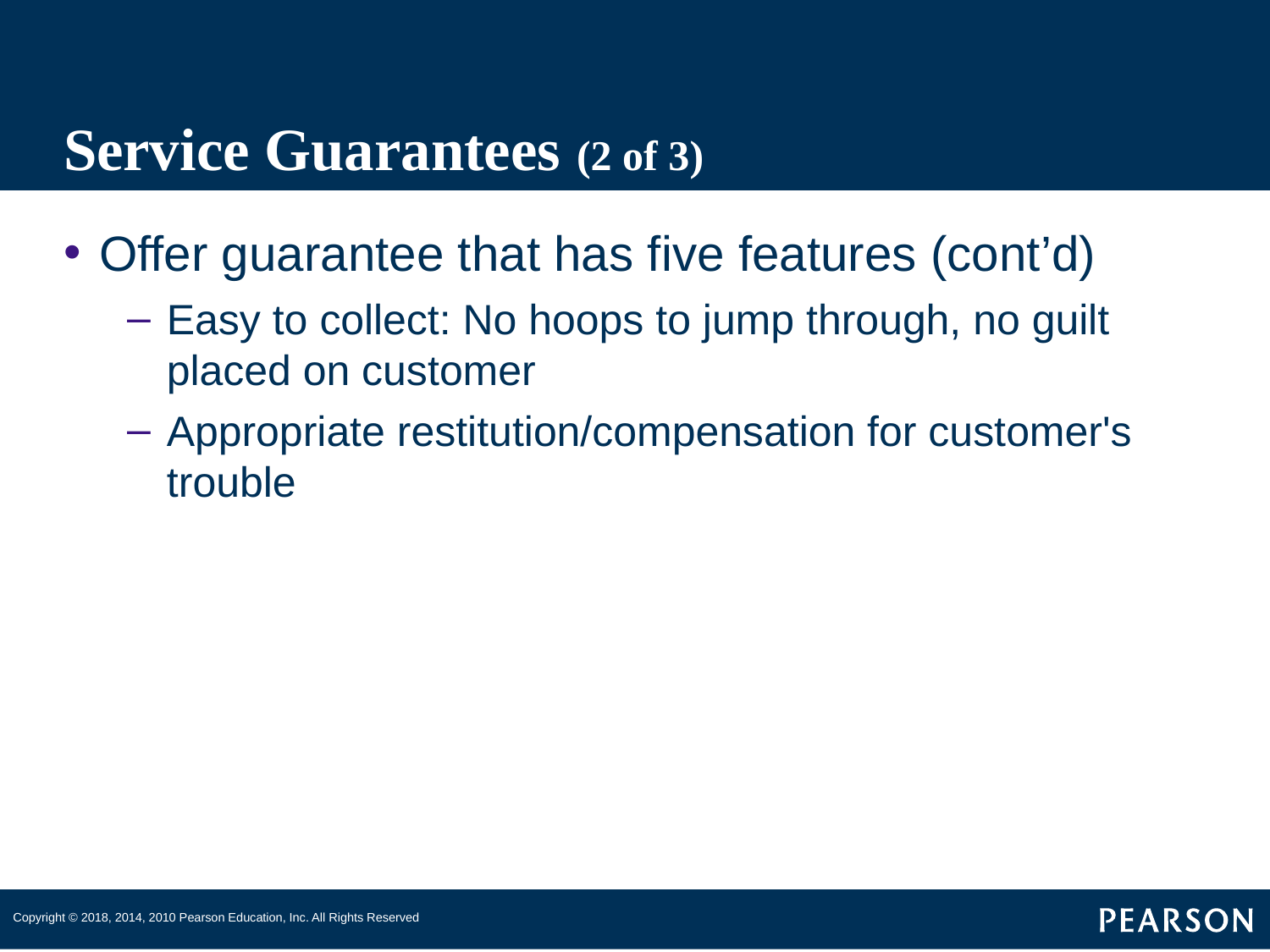

# Service Guarantees (2 of 3)
Offer guarantee that has five features (cont’d)
Easy to collect: No hoops to jump through, no guilt placed on customer
Appropriate restitution/compensation for customer's trouble